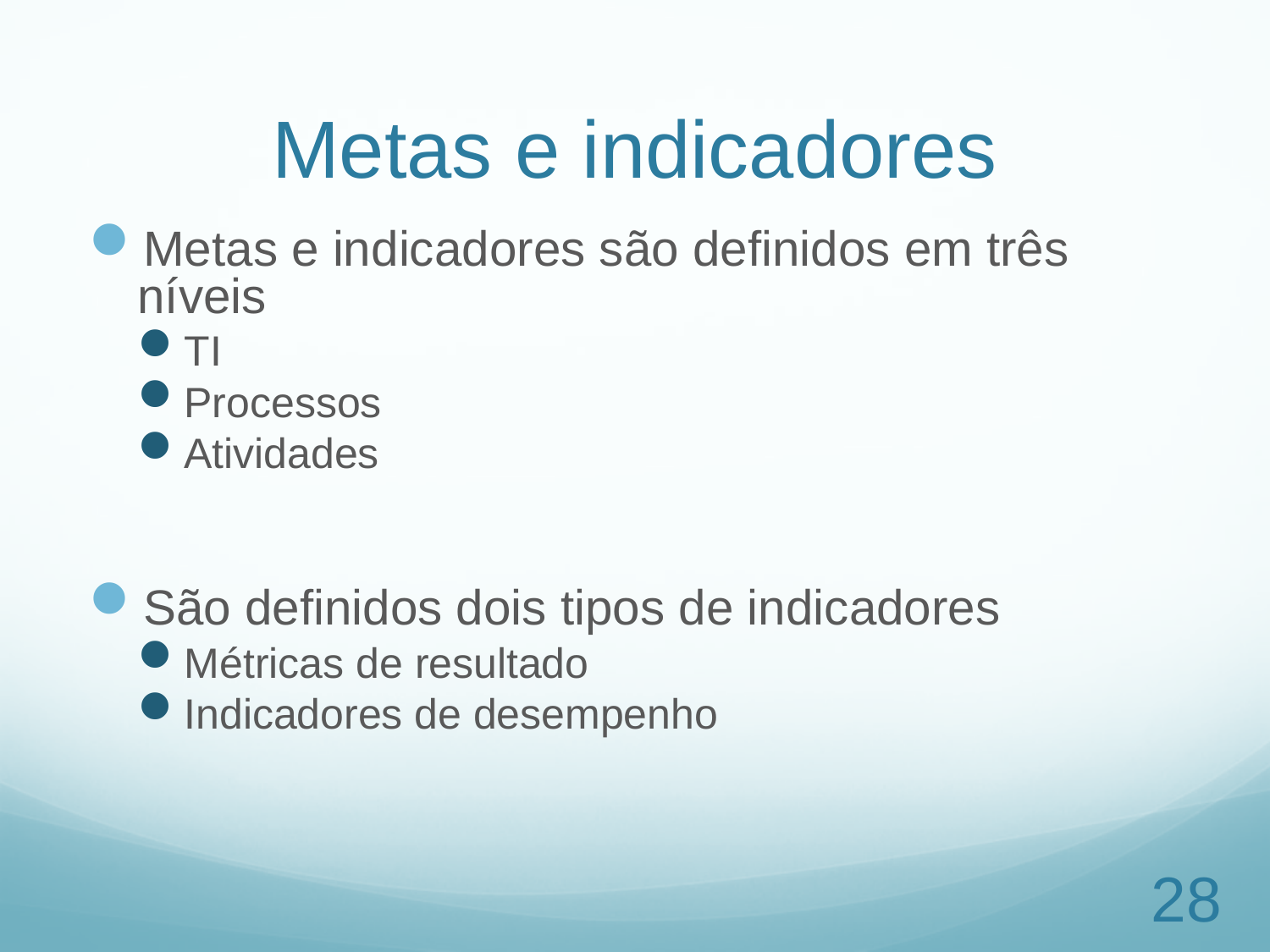

# Metas e indicadores
Metas e indicadores são definidos em três níveis
TI
Processos
Atividades

São definidos dois tipos de indicadores
Métricas de resultado
Indicadores de desempenho
28